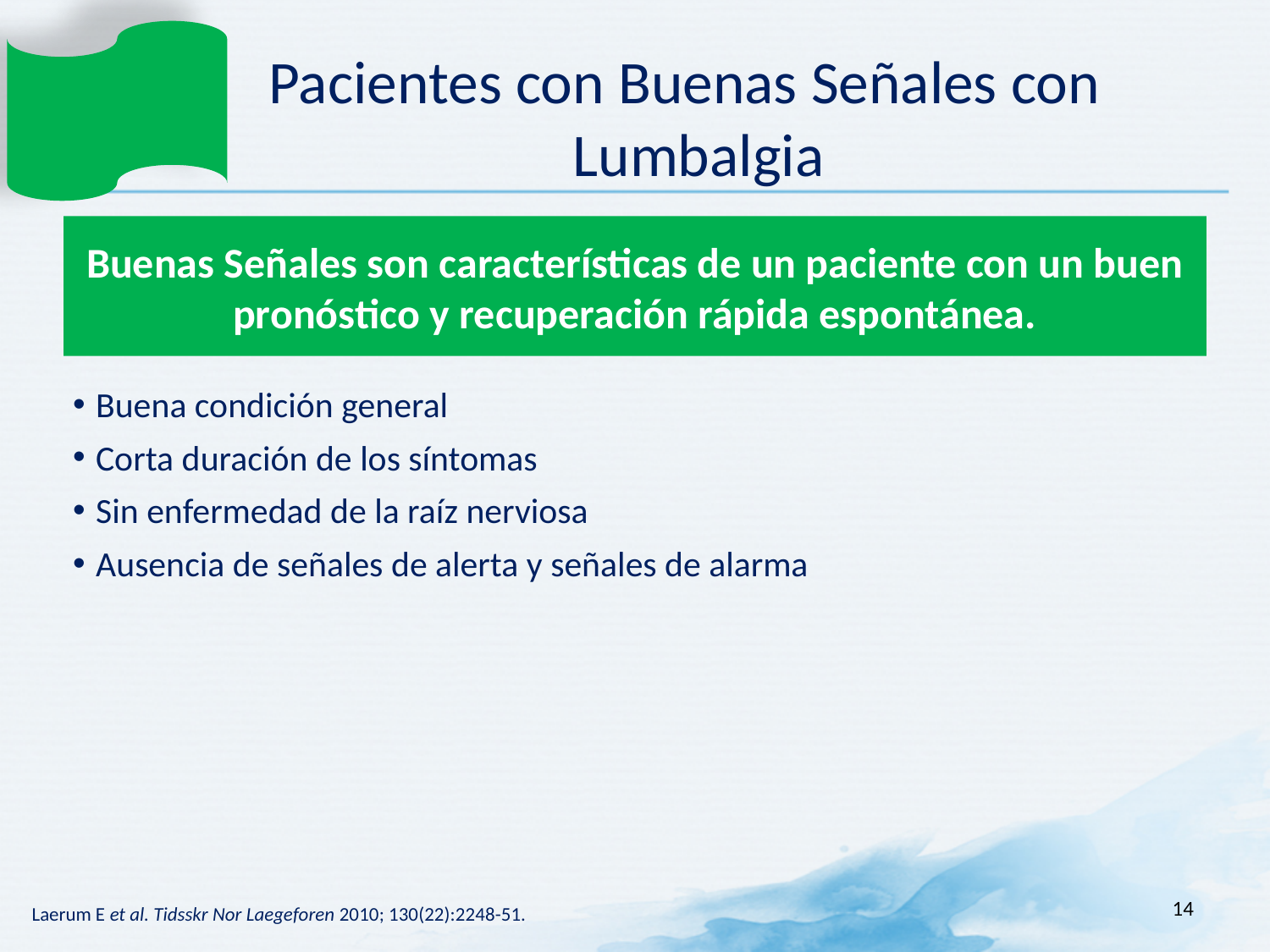

Pacientes con Buenas Señales con
Lumbalgia
# Buenas Señales son características de un paciente con un buen pronóstico y recuperación rápida espontánea.
Buena condición general
Corta duración de los síntomas
Sin enfermedad de la raíz nerviosa
Ausencia de señales de alerta y señales de alarma

14
Laerum E et al. Tidsskr Nor Laegeforen 2010; 130(22):2248-51.